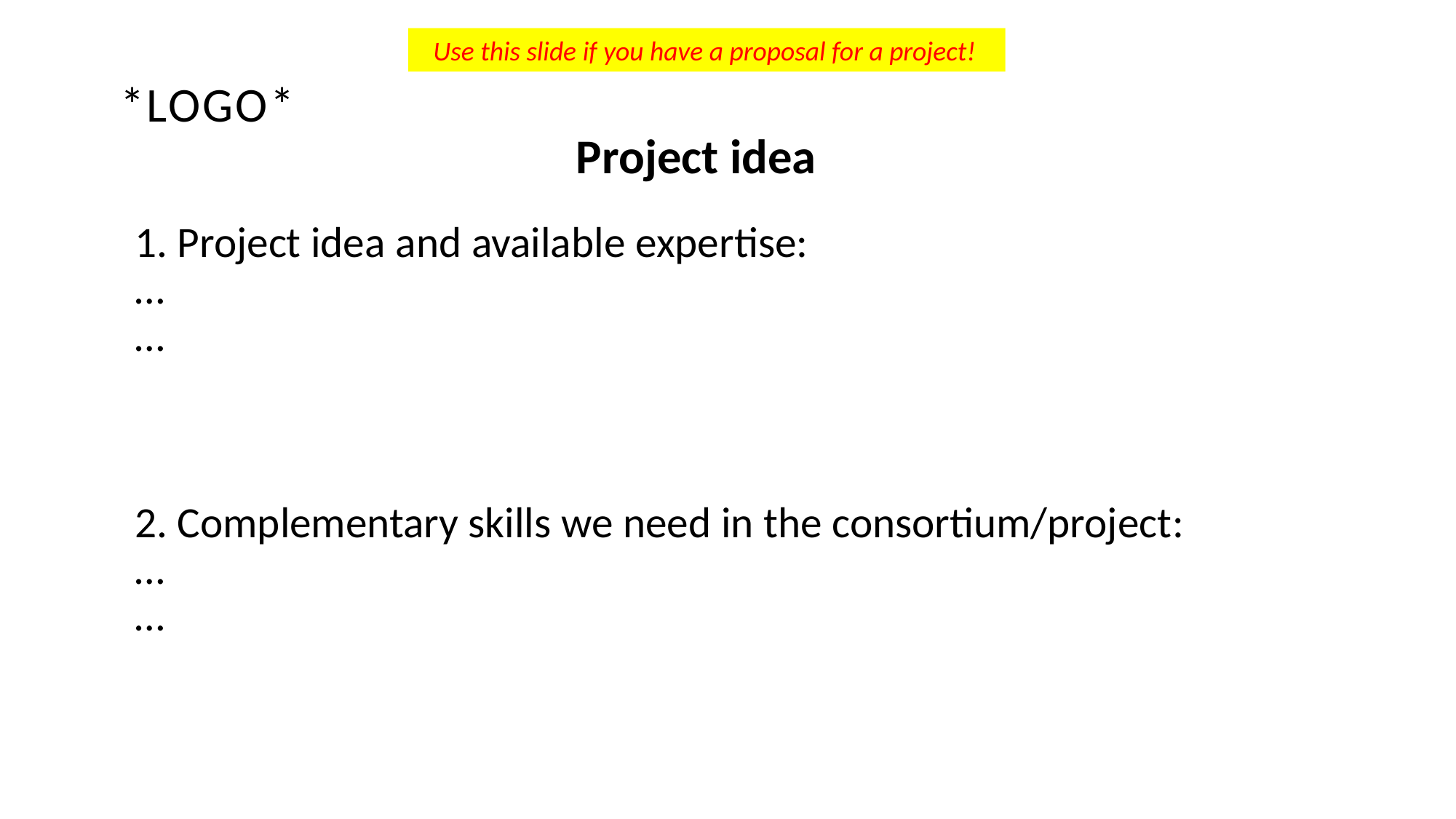

Use this slide if you have a proposal for a project!
*Logo*
Project idea
# 1. Project idea and available expertise: … … 2. Complementary skills we need in the consortium/project: … …